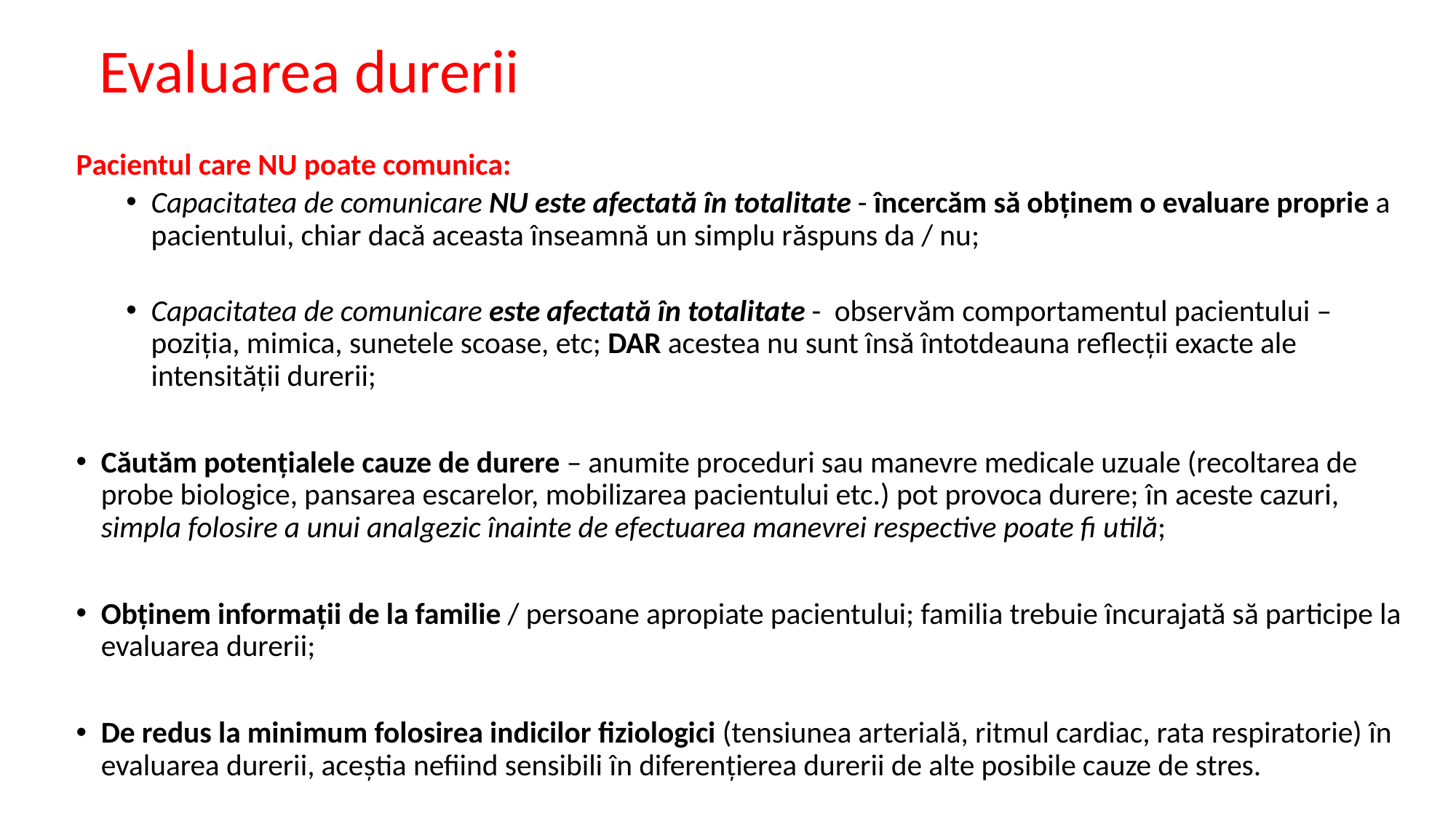

# Evaluarea durerii
Pacientul care NU poate comunica:
Capacitatea de comunicare NU este afectată în totalitate - încercăm să obținem o evaluare proprie a pacientului, chiar dacă aceasta înseamnă un simplu răspuns da / nu;

Capacitatea de comunicare este afectată în totalitate -  observăm comportamentul pacientului – poziția, mimica, sunetele scoase, etc; DAR acestea nu sunt însă întotdeauna reflecții exacte ale intensității durerii;

Căutăm potențialele cauze de durere – anumite proceduri sau manevre medicale uzuale (recoltarea de probe biologice, pansarea escarelor, mobilizarea pacientului etc.) pot provoca durere; în aceste cazuri, simpla folosire a unui analgezic înainte de efectuarea manevrei respective poate fi utilă;

Obținem informații de la familie / persoane apropiate pacientului; familia trebuie încurajată să participe la evaluarea durerii;

De redus la minimum folosirea indicilor fiziologici (tensiunea arterială, ritmul cardiac, rata respiratorie) în evaluarea durerii, aceștia nefiind sensibili în diferențierea durerii de alte posibile cauze de stres.